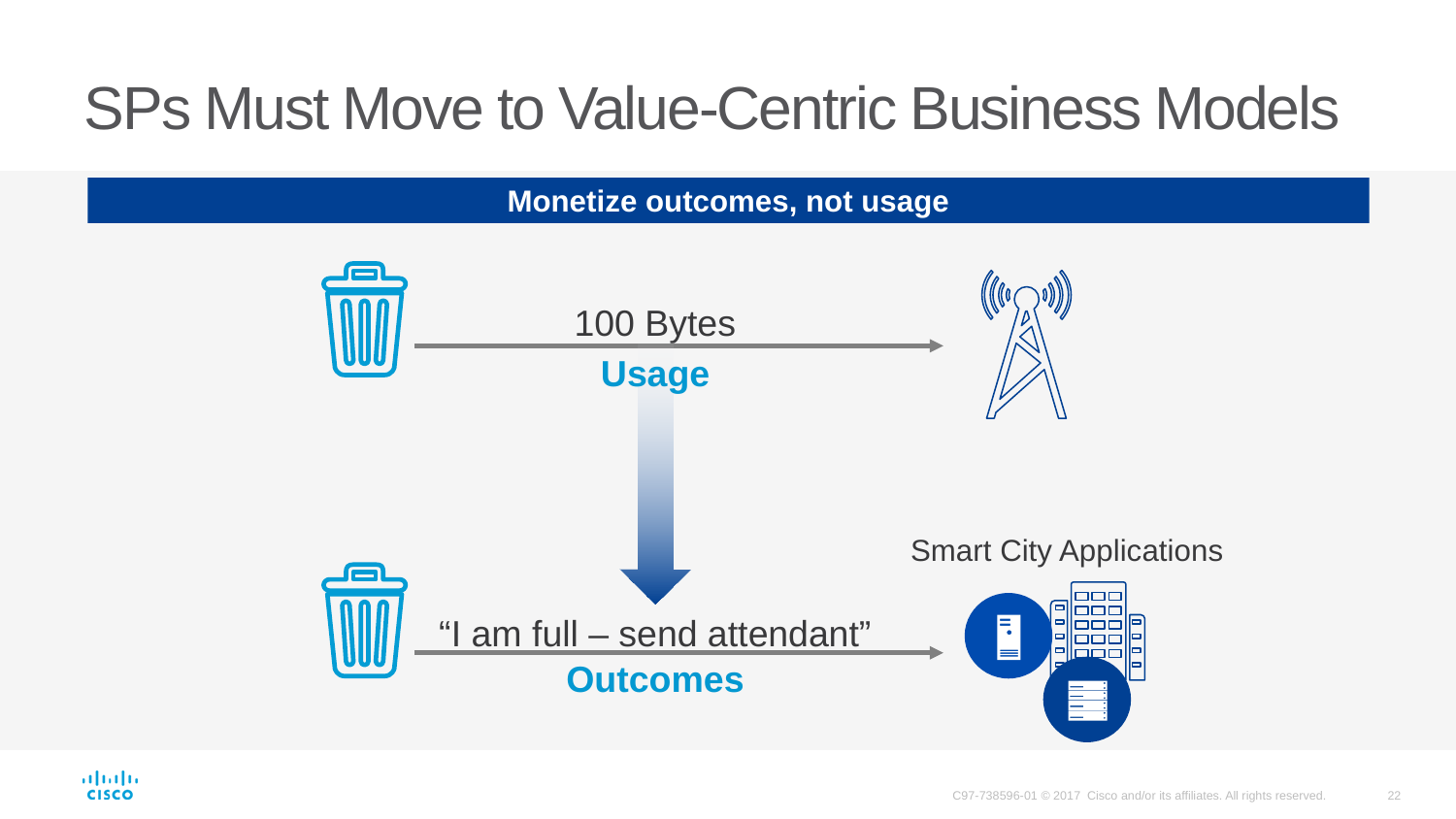

# SPs Must Move to Value-Centric Business Models

Monetize outcomes, not usage

100 Bytes

Usage
Smart City Applications

“I am full – send attendant”
Outcomes